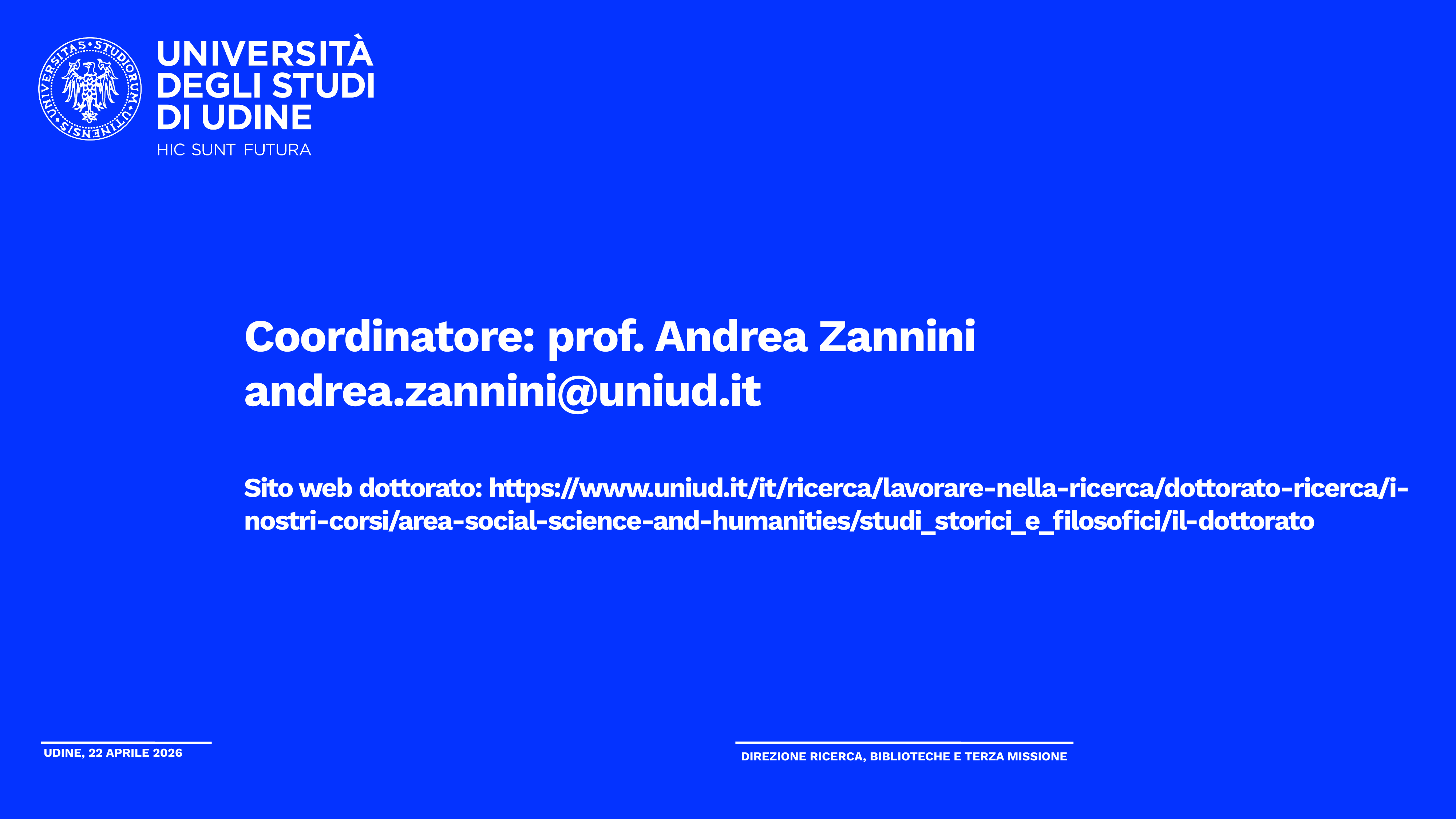

# Coordinatore: prof. Andrea Zannini andrea.zannini@uniud.it Sito web dottorato: https://www.uniud.it/it/ricerca/lavorare-nella-ricerca/dottorato-ricerca/i-nostri-corsi/area-social-science-and-humanities/studi_storici_e_filosofici/il-dottorato

Udine, 22 APRILE 2026

Direzione RICERCA, BIBLIOTECHE E TERZA MISSIONE